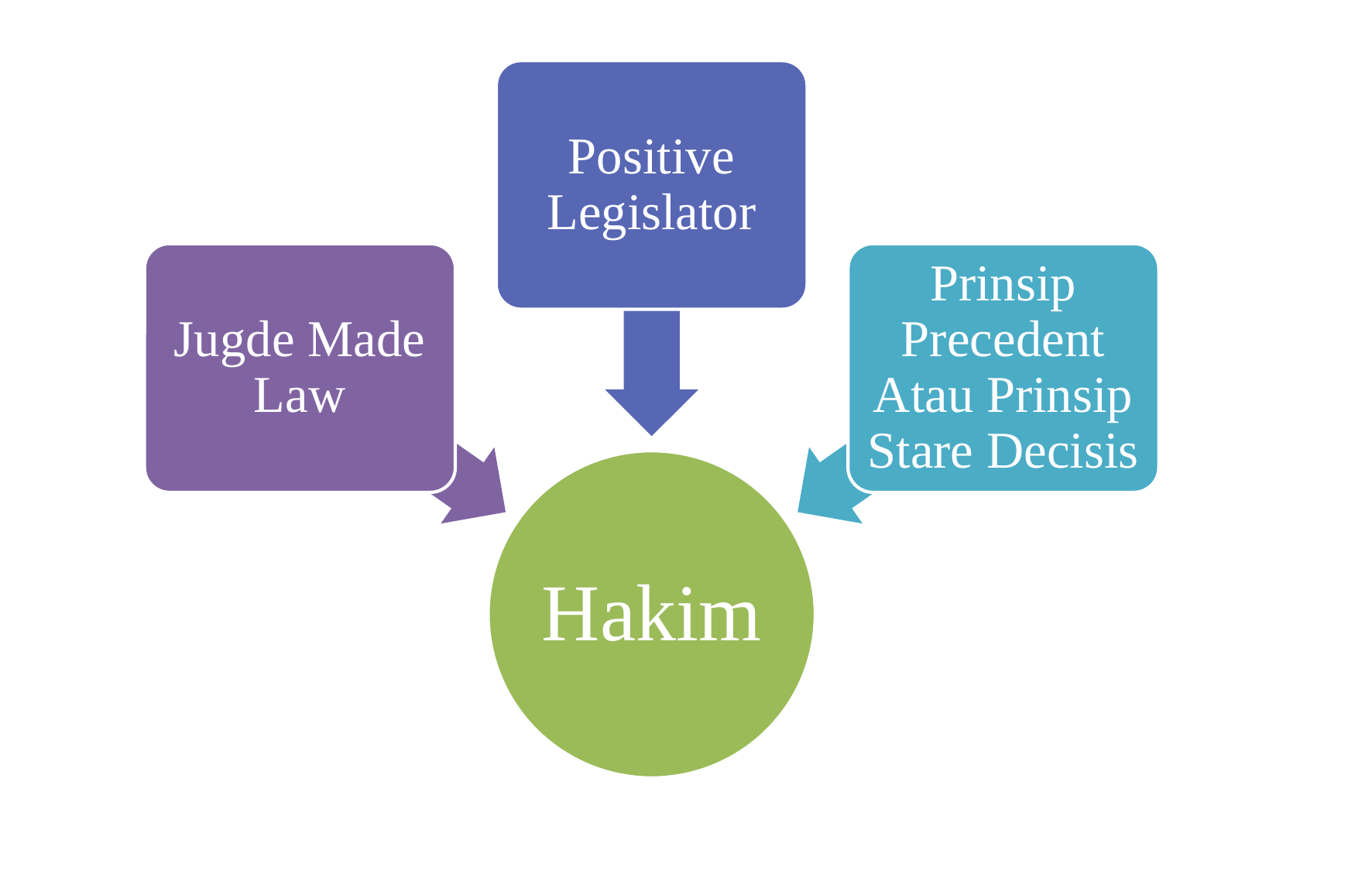

#
Hakim
Jugde Made Law
Positive Legislator
Prinsip Precedent Atau Prinsip Stare Decisis